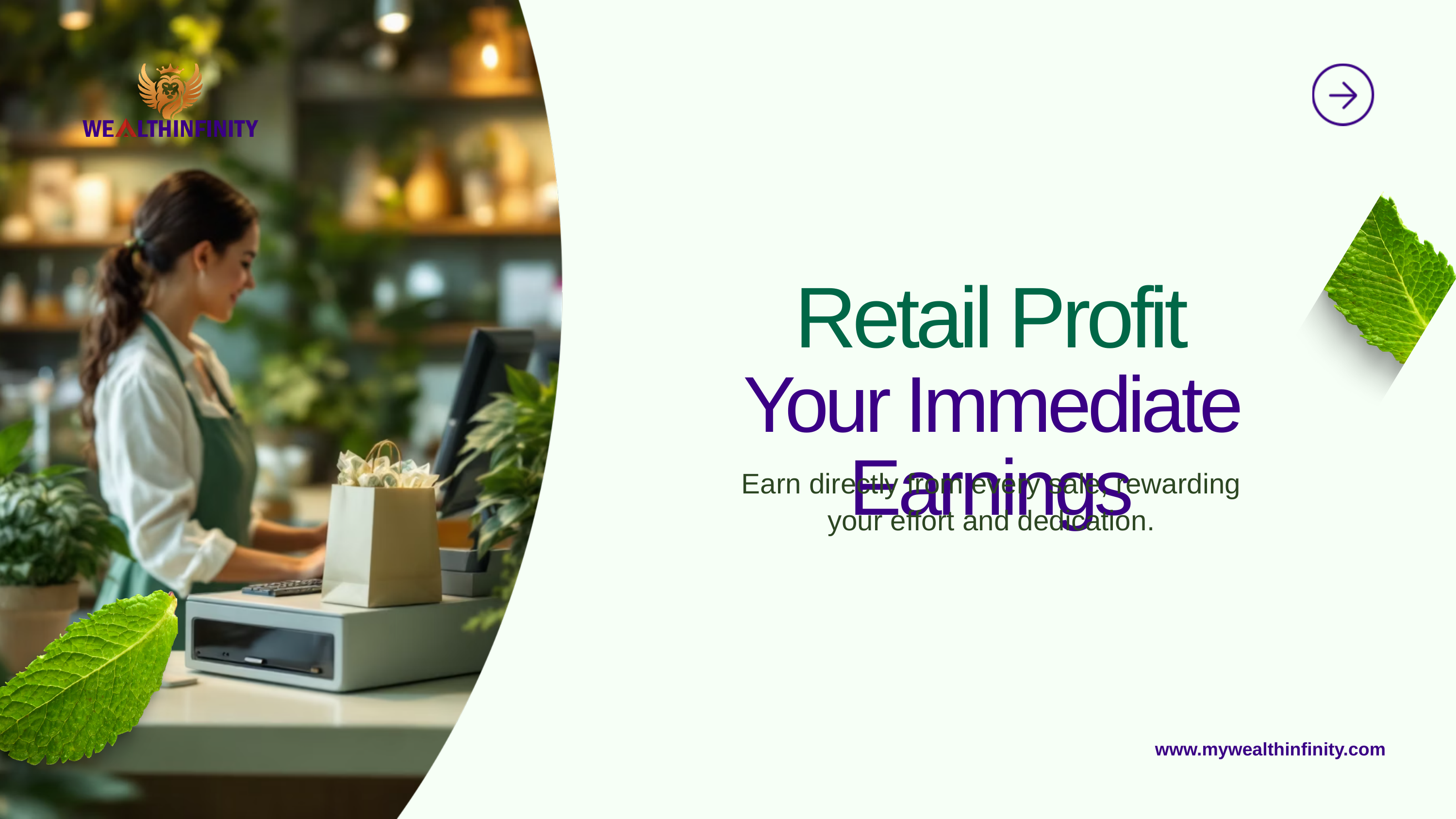

Retail Profit
Your Immediate Earnings
Earn directly from every sale, rewarding your effort and dedication.
www.mywealthinfinity.com